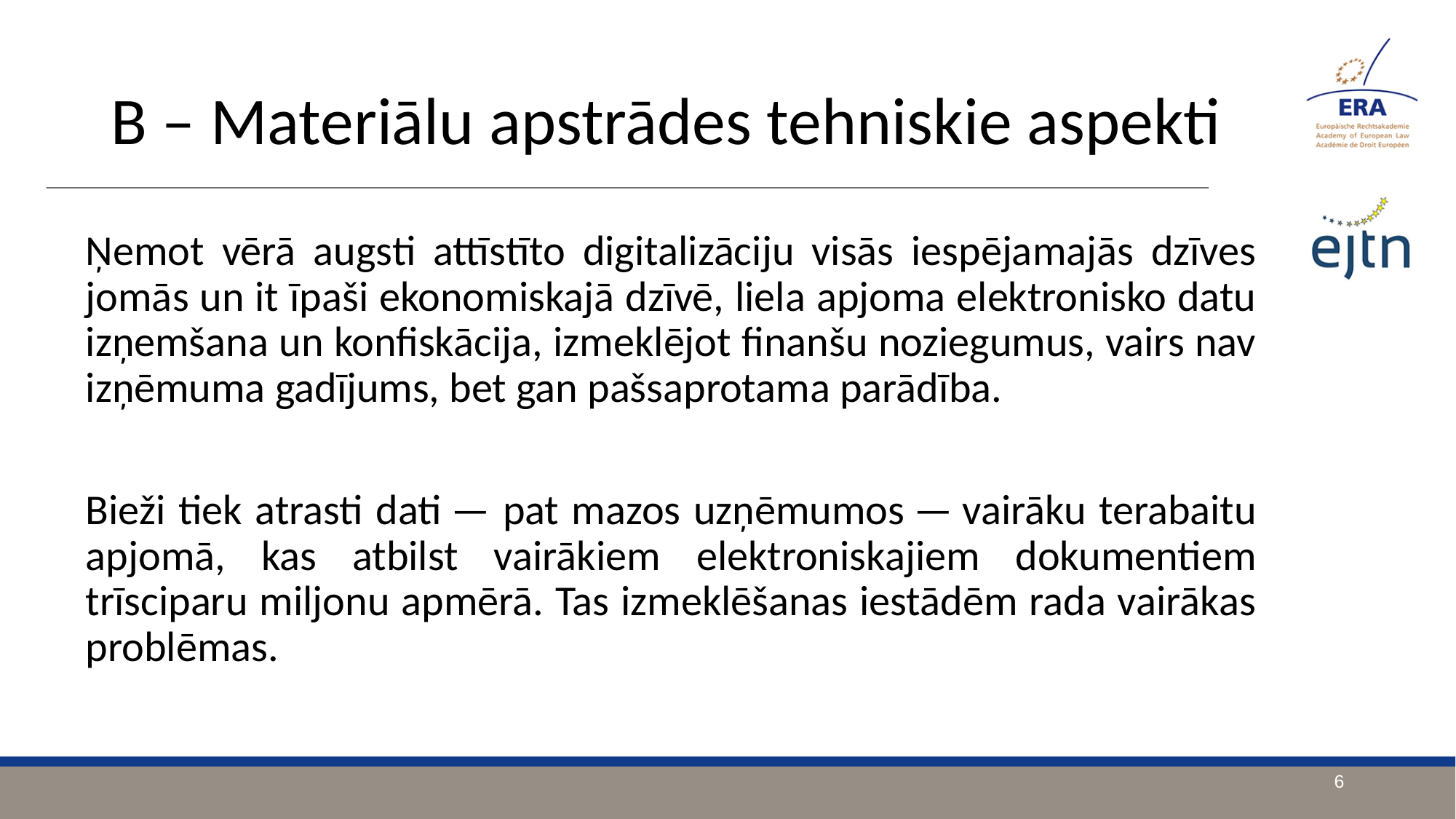

B – Materiālu apstrādes tehniskie aspekti

Ņemot vērā augsti attīstīto digitalizāciju visās iespējamajās dzīves jomās un it īpaši ekonomiskajā dzīvē, liela apjoma elektronisko datu izņemšana un konfiskācija, izmeklējot finanšu noziegumus, vairs nav izņēmuma gadījums, bet gan pašsaprotama parādība.

Bieži tiek atrasti dati — pat mazos uzņēmumos — vairāku terabaitu apjomā, kas atbilst vairākiem elektroniskajiem dokumentiem trīsciparu miljonu apmērā. Tas izmeklēšanas iestādēm rada vairākas problēmas.
6